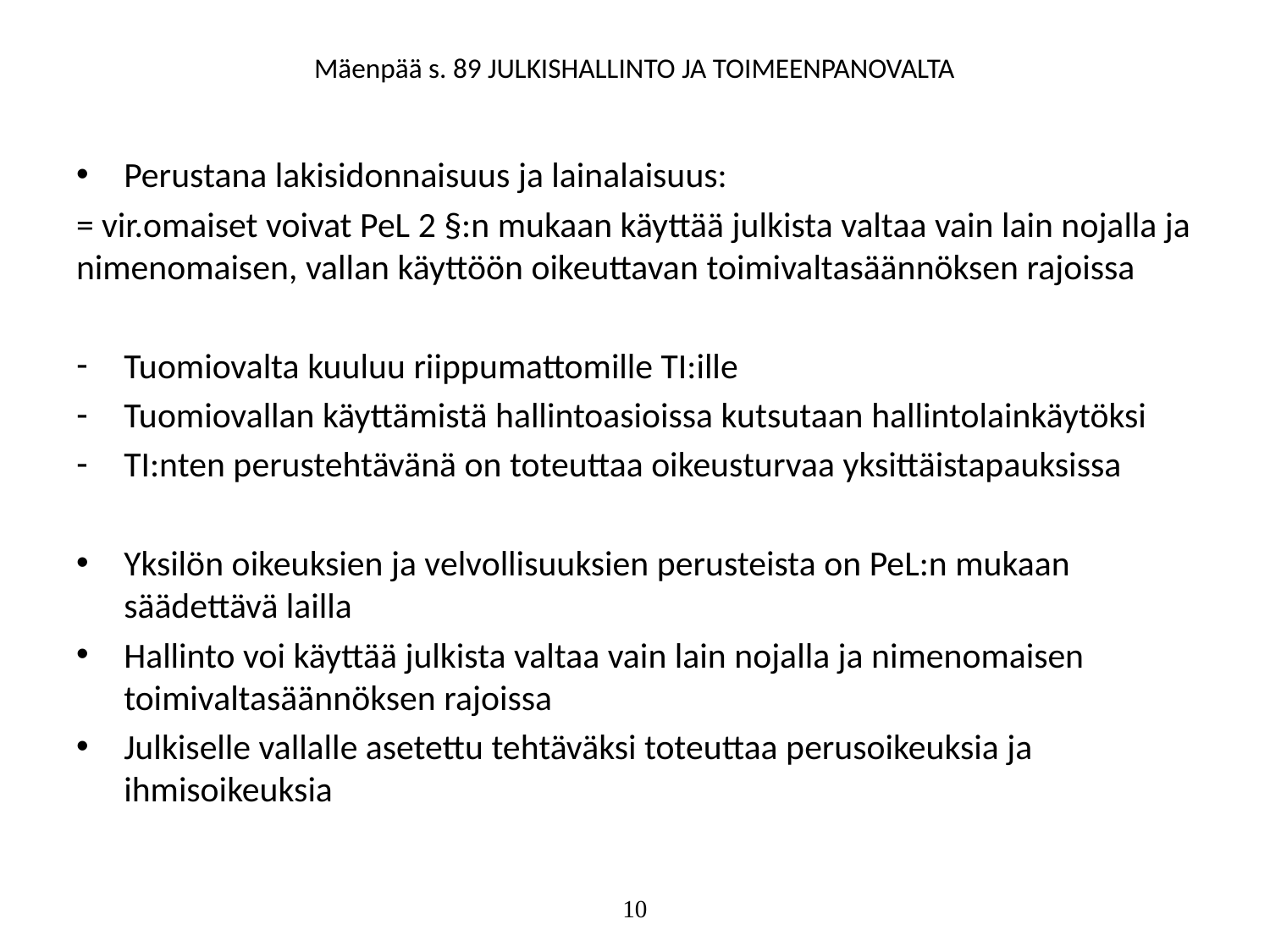

# Mäenpää s. 89 JULKISHALLINTO JA TOIMEENPANOVALTA
Perustana lakisidonnaisuus ja lainalaisuus:
= vir.omaiset voivat PeL 2 §:n mukaan käyttää julkista valtaa vain lain nojalla ja nimenomaisen, vallan käyttöön oikeuttavan toimivaltasäännöksen rajoissa

Tuomiovalta kuuluu riippumattomille TI:ille
Tuomiovallan käyttämistä hallintoasioissa kutsutaan hallintolainkäytöksi
TI:nten perustehtävänä on toteuttaa oikeusturvaa yksittäistapauksissa

Yksilön oikeuksien ja velvollisuuksien perusteista on PeL:n mukaan säädettävä lailla
Hallinto voi käyttää julkista valtaa vain lain nojalla ja nimenomaisen toimivaltasäännöksen rajoissa
Julkiselle vallalle asetettu tehtäväksi toteuttaa perusoikeuksia ja ihmisoikeuksia
10